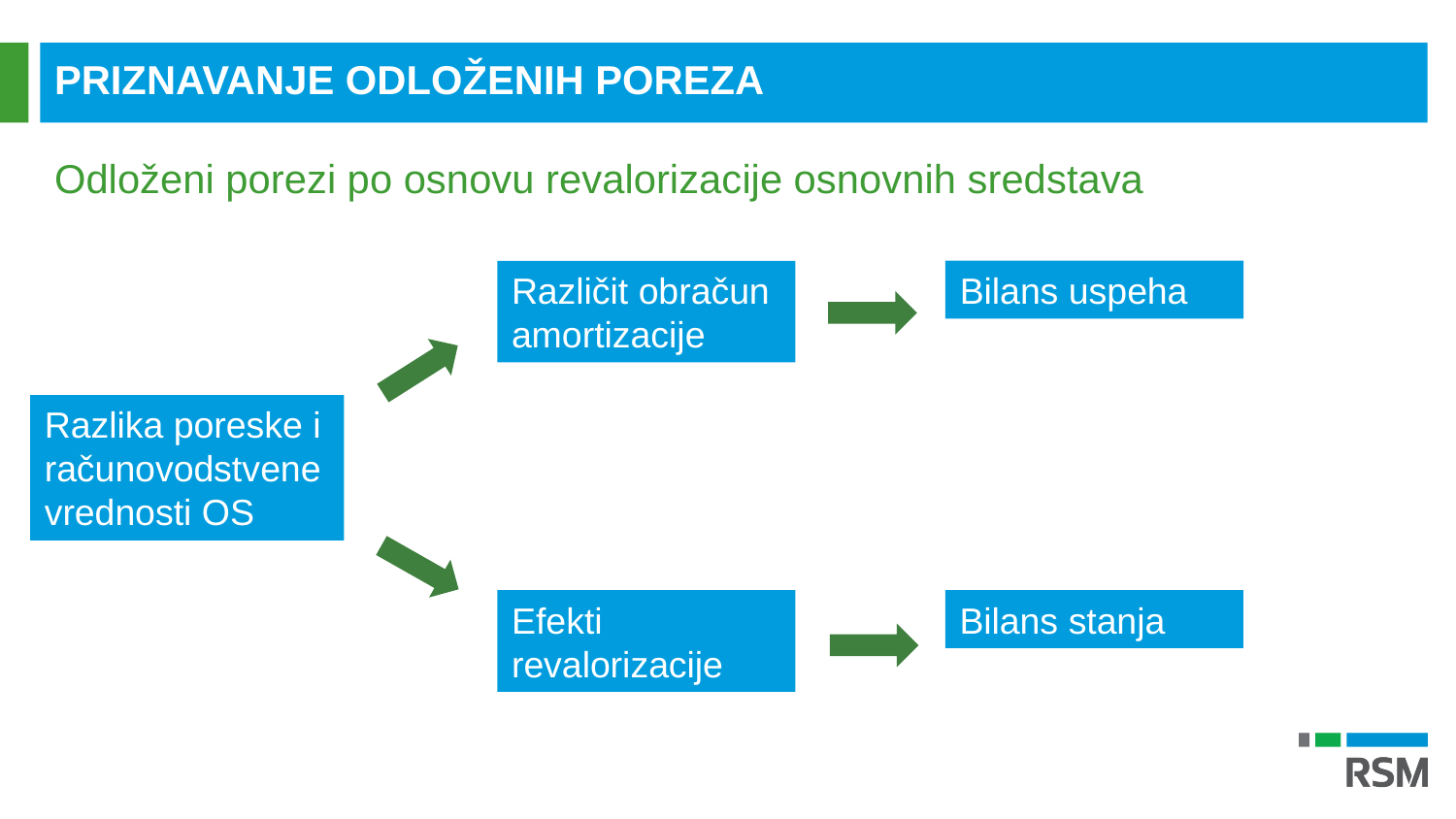

PRIZNAVANJE ODLOŽENIH POREZA
Odloženi porezi po osnovu revalorizacije osnovnih sredstava
Bilans uspeha
Različit obračun amortizacije

Razlika poreske i računovodstvene vrednosti OS

Efekti revalorizacije
Bilans stanja